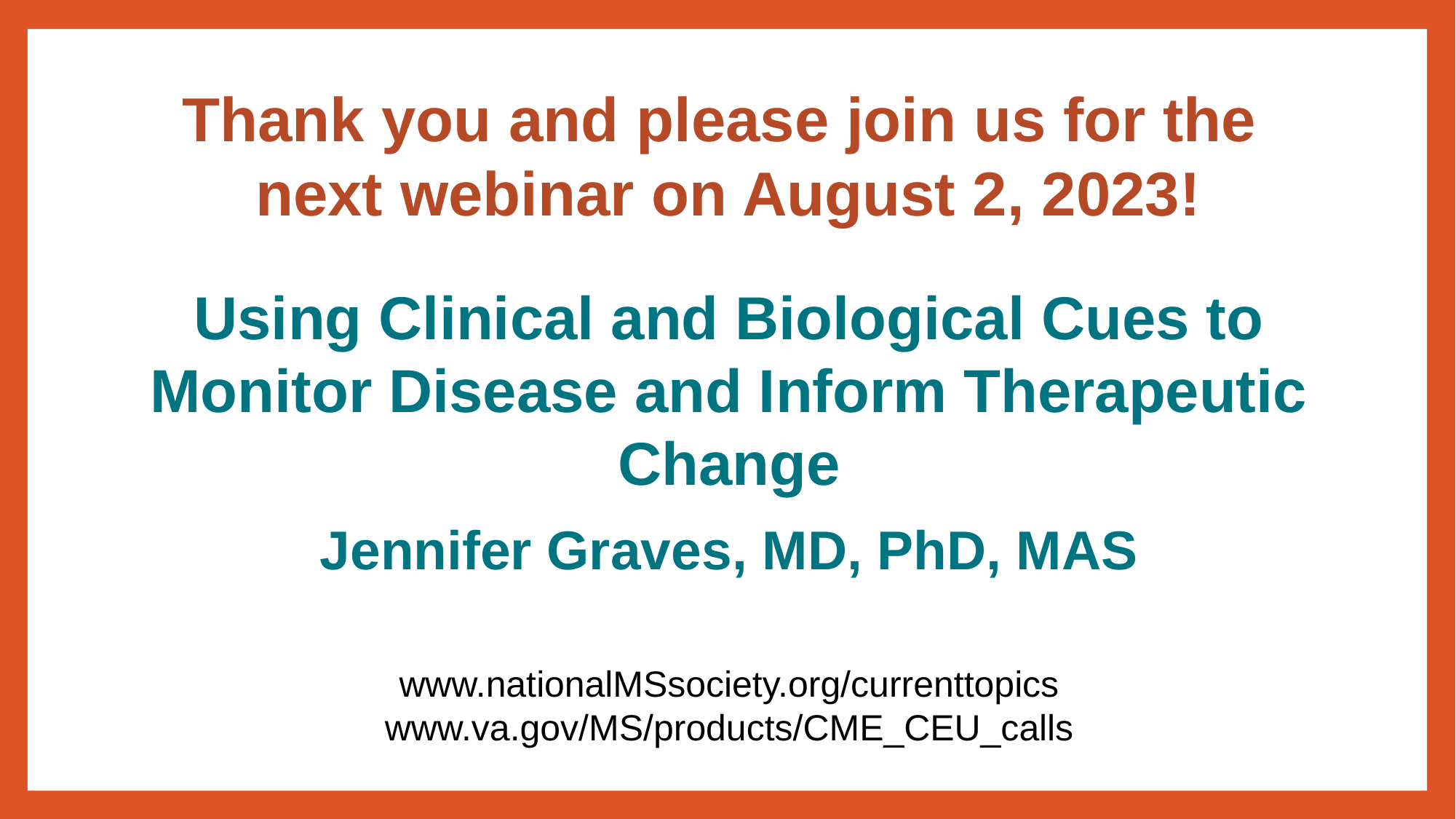

# Thank you and please join us for the next webinar on August 2, 2023!
Using Clinical and Biological Cues to Monitor Disease and Inform Therapeutic Change
Jennifer Graves, MD, PhD, MAS

www.nationalMSsociety.org/currenttopics
www.va.gov/MS/products/CME_CEU_calls